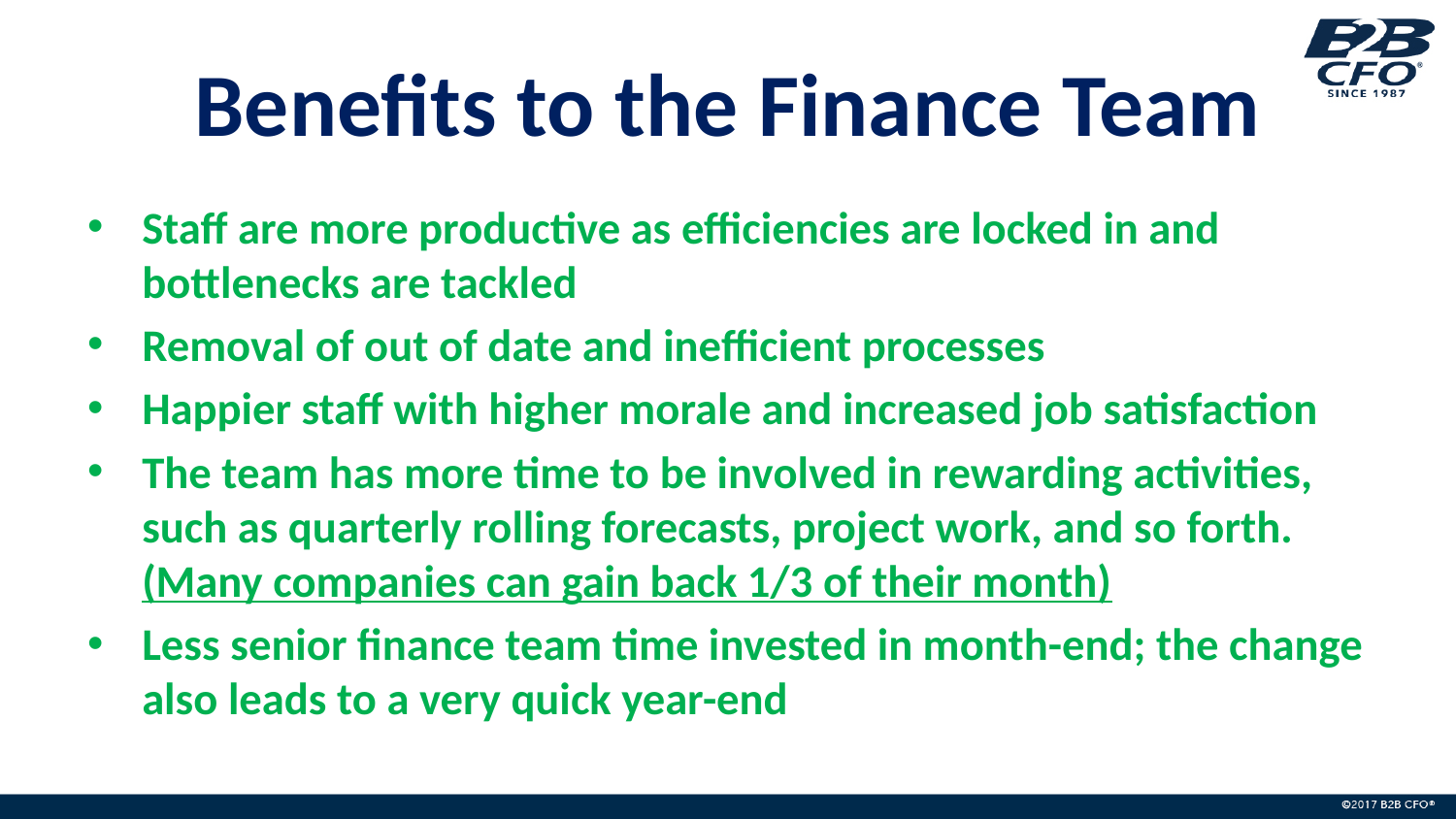

# Benefits to the Finance Team
Staff are more productive as efficiencies are locked in and bottlenecks are tackled
Removal of out of date and inefficient processes
Happier staff with higher morale and increased job satisfaction
The team has more time to be involved in rewarding activities, such as quarterly rolling forecasts, project work, and so forth.  (Many companies can gain back 1/3 of their month)
Less senior finance team time invested in month-end; the change also leads to a very quick year-end